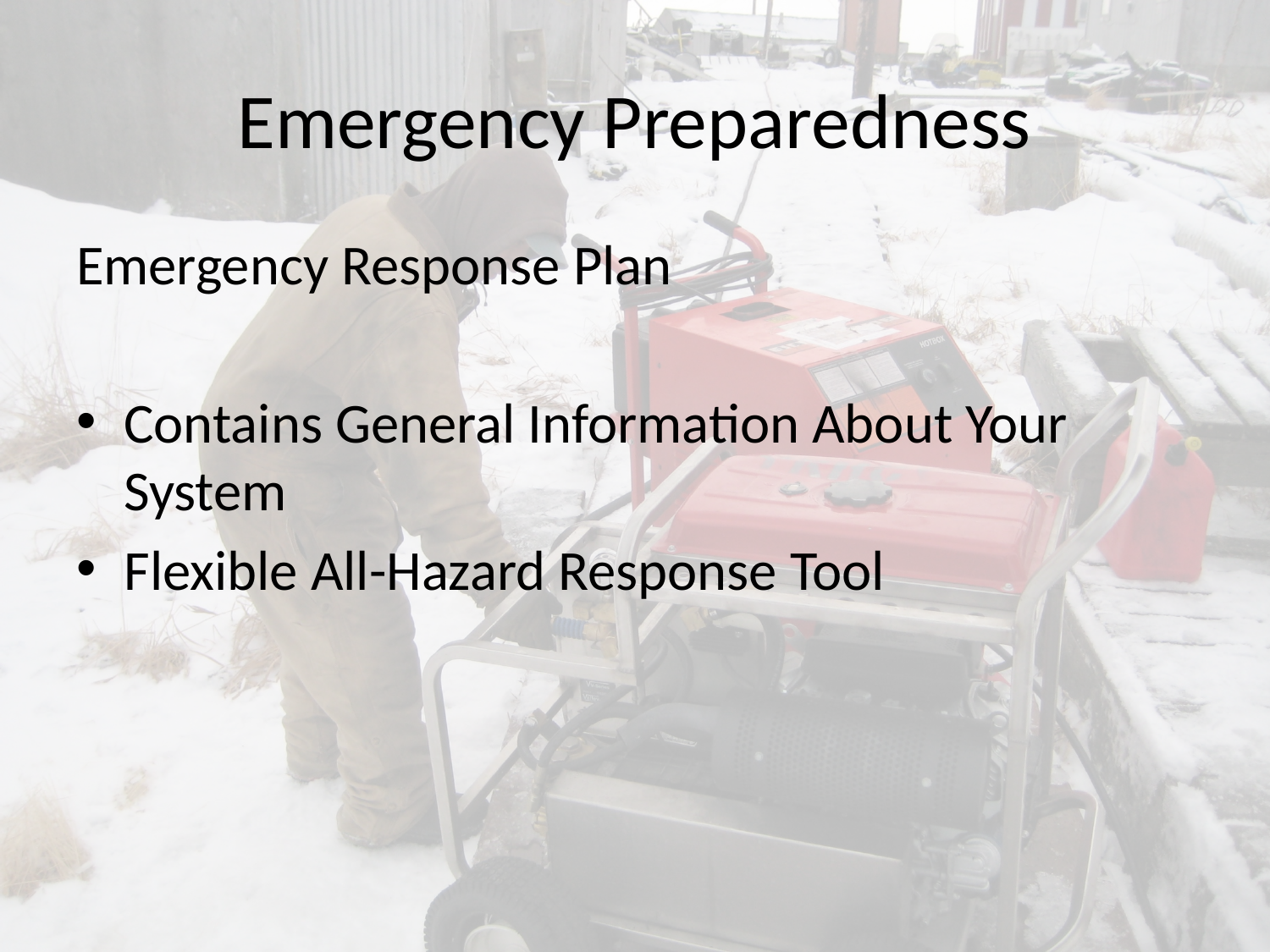

# Emergency Preparedness
Emergency Response Plan

Contains General Information About Your System
Flexible All-Hazard Response Tool